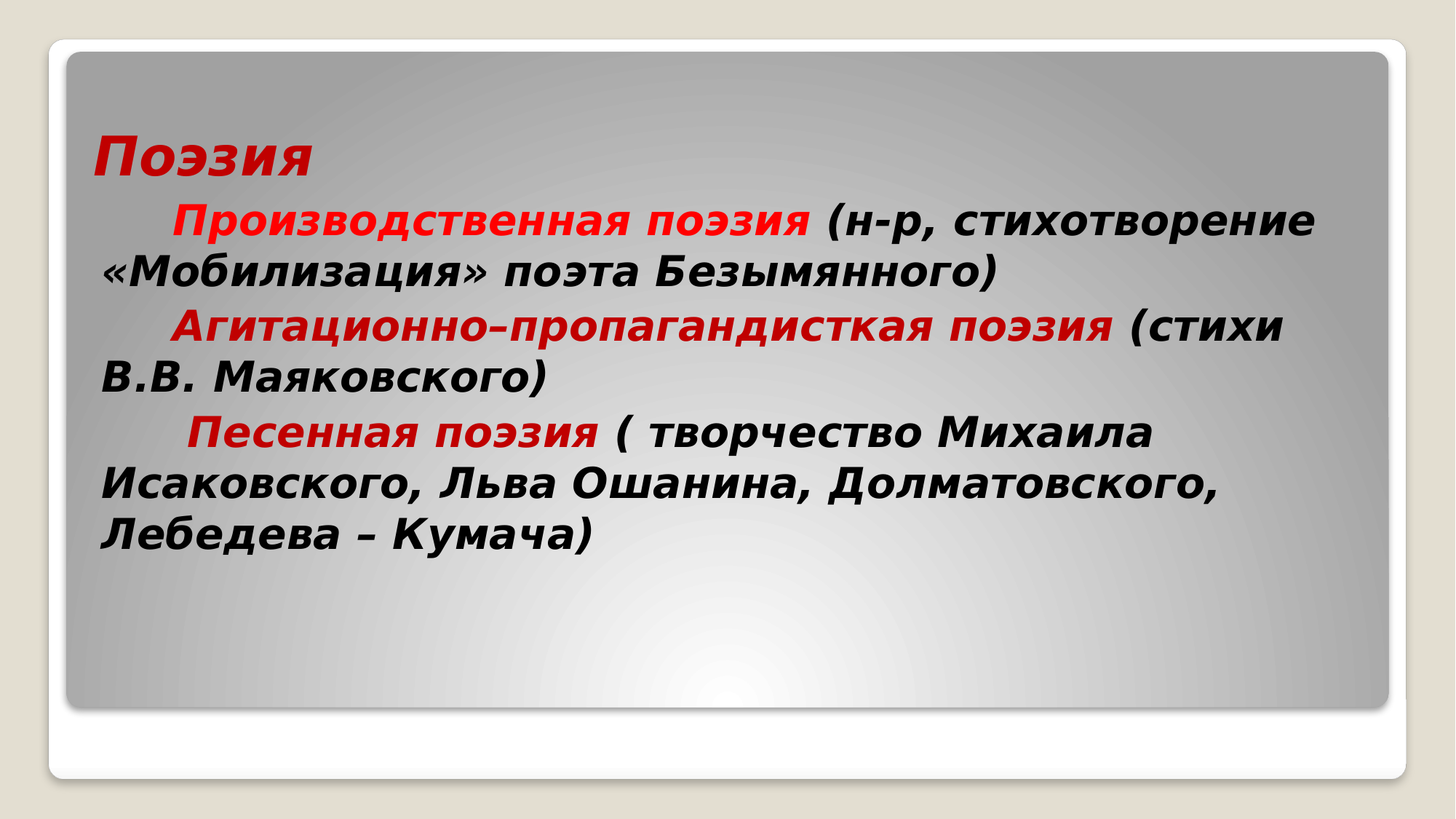

# Поэзия
       Производственная поэзия (н-р, стихотворение «Мобилизация» поэта Безымянного)
       Агитационно–пропагандисткая поэзия (стихи  В.В. Маяковского)
        Песенная поэзия ( творчество Михаила Исаковского, Льва Ошанина, Долматовского, Лебедева – Кумача)